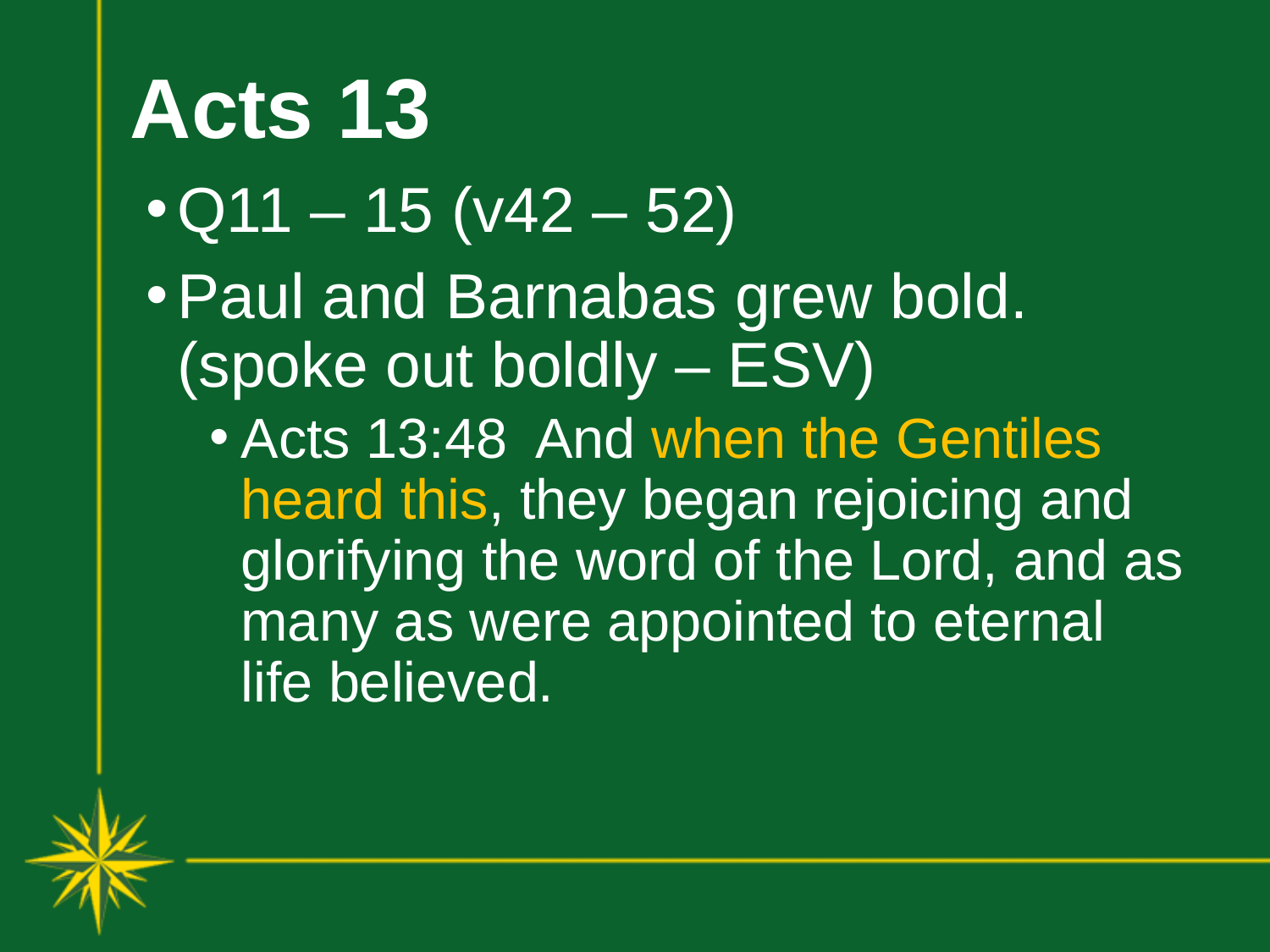

# Acts 13
Q11 – 15 (v42 – 52)
Paul and Barnabas grew bold. (spoke out boldly – ESV)
Acts 13:48  And when the Gentiles heard this, they began rejoicing and glorifying the word of the Lord, and as many as were appointed to eternal life believed.